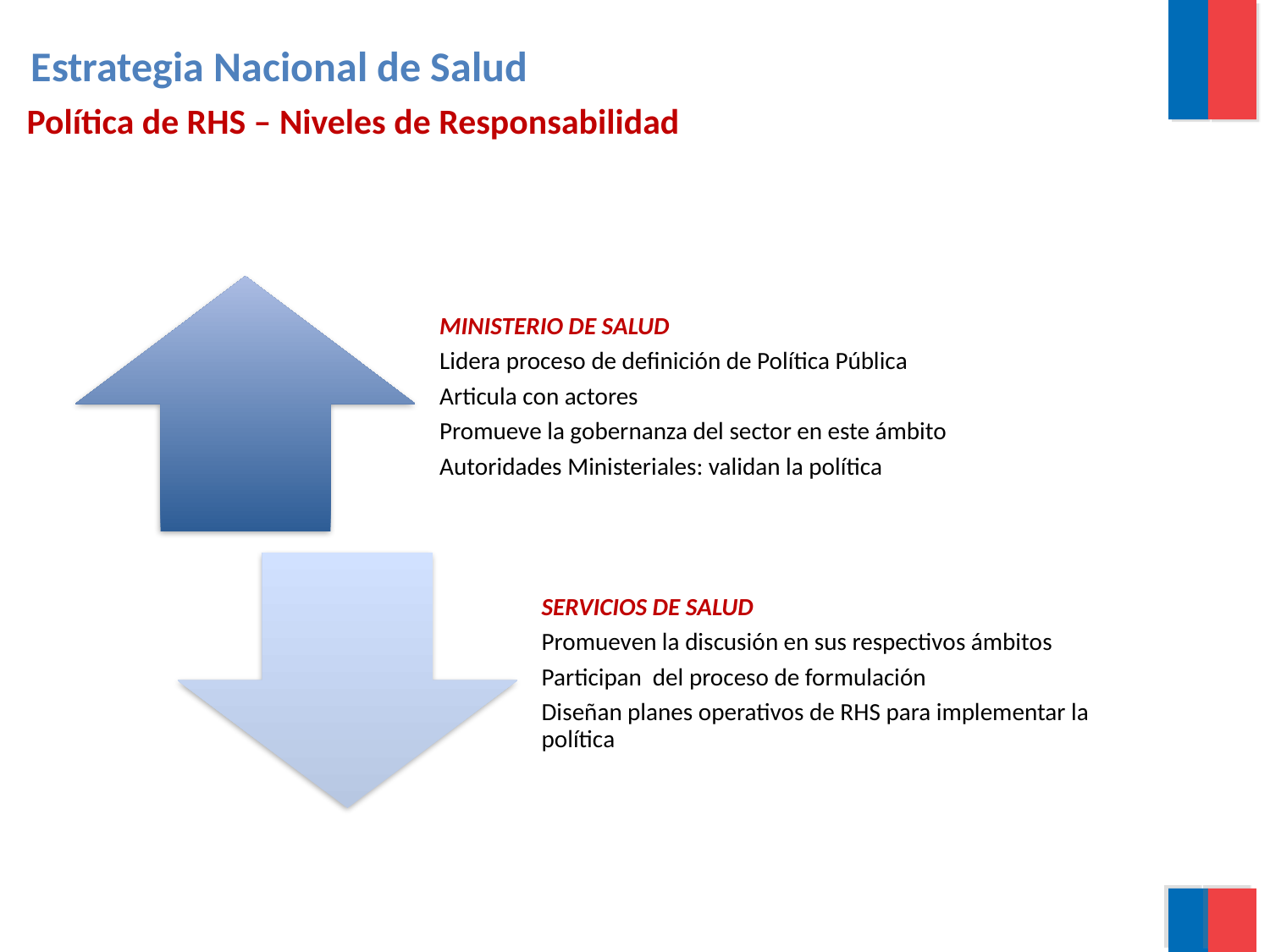

Estrategia Nacional de Salud
 Política de RHS – Niveles de Responsabilidad

MINISTERIO DE SALUD
Lidera proceso de definición de Política Pública
Articula con actores
Promueve la gobernanza del sector en este ámbito
Autoridades Ministeriales: validan la política
SERVICIOS DE SALUD
Promueven la discusión en sus respectivos ámbitos
Participan  del proceso de formulación
Diseñan planes operativos de RHS para implementar la política